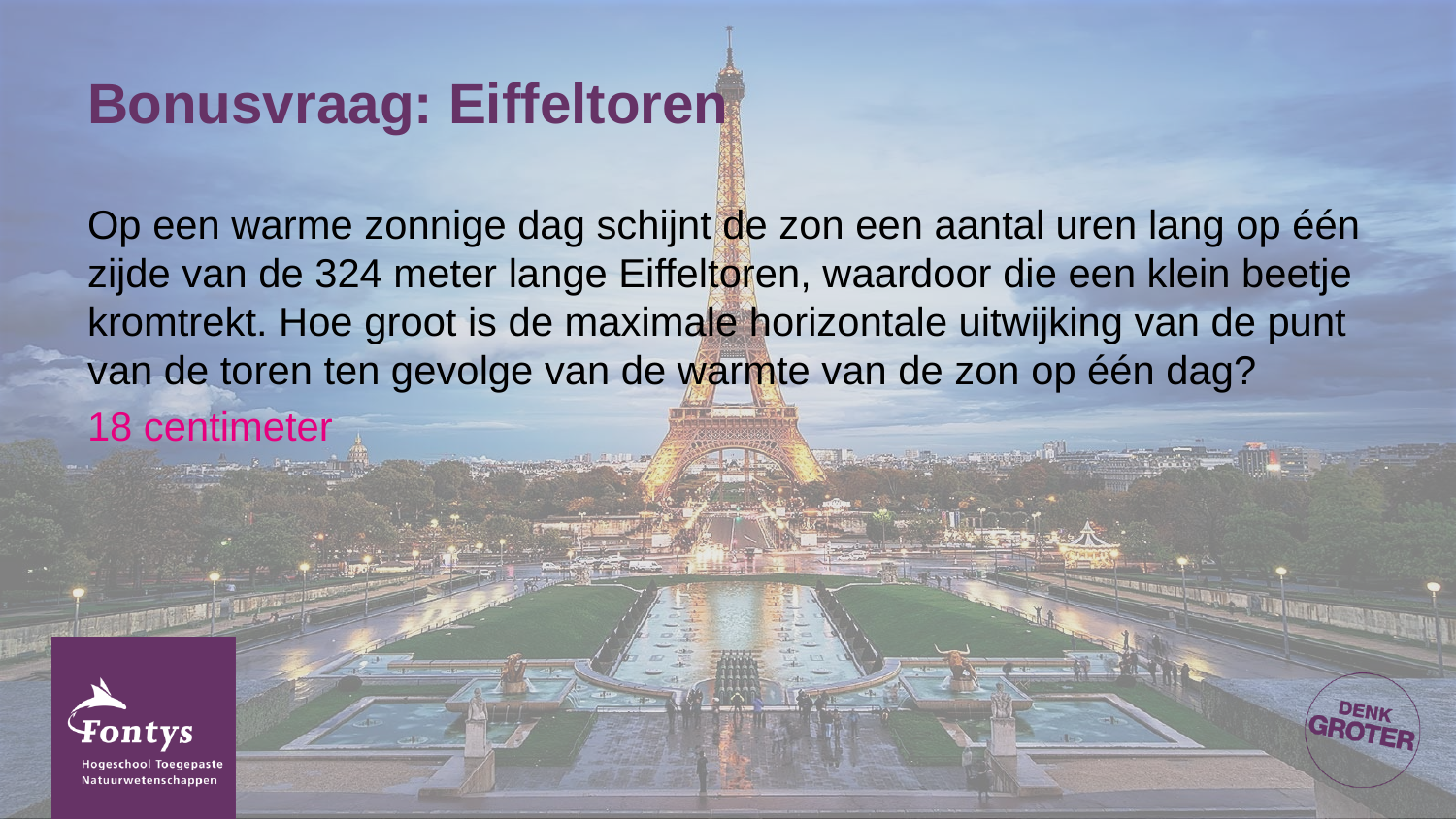

# Bonusvraag: Eiffeltoren
Op een warme zonnige dag schijnt de zon een aantal uren lang op één zijde van de 324 meter lange Eiffeltoren, waardoor die een klein beetje kromtrekt. Hoe groot is de maximale horizontale uitwijking van de punt van de toren ten gevolge van de warmte van de zon op één dag?
18 centimeter